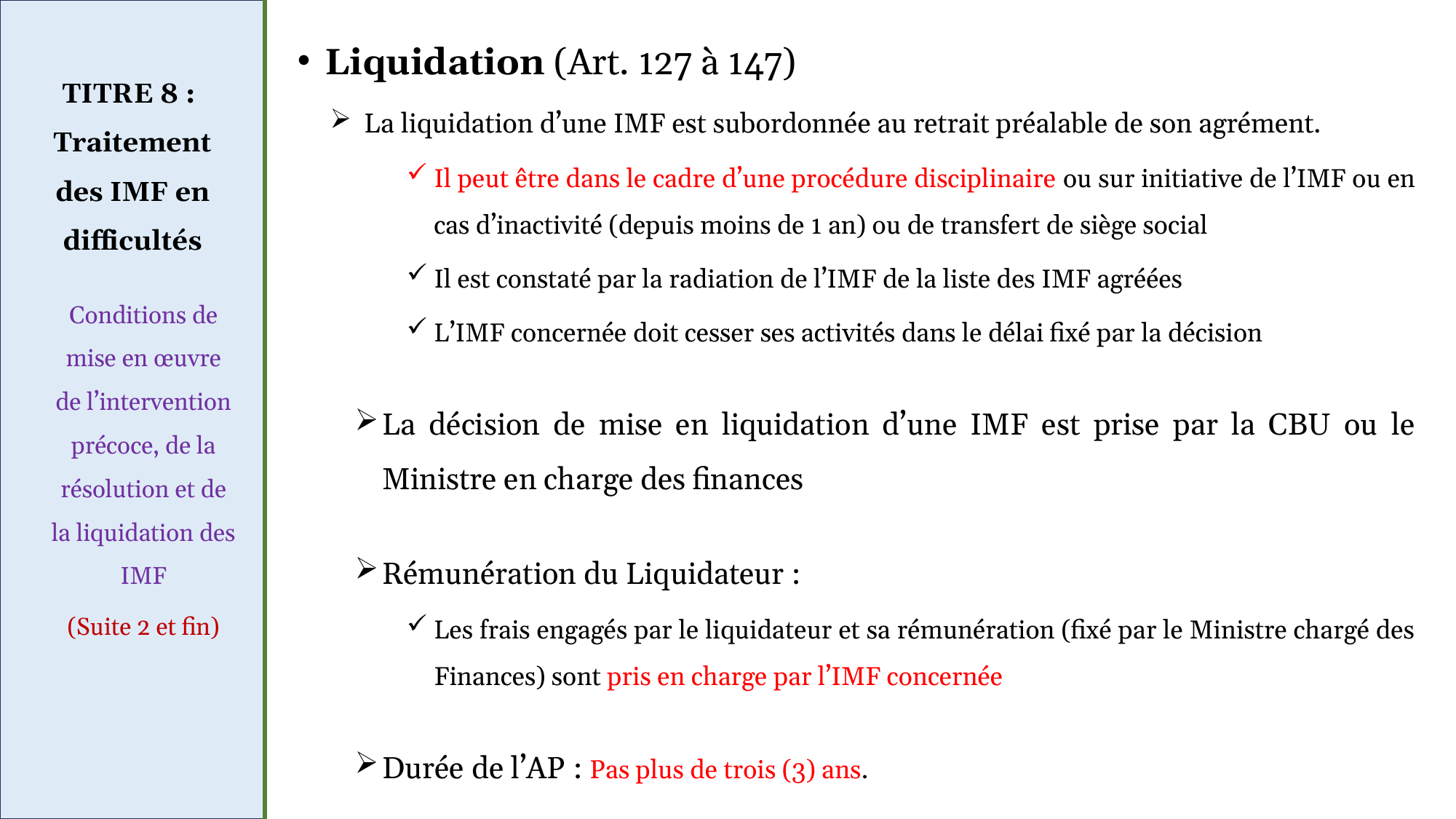

Liquidation (Art. 127 à 147)
La liquidation d’une IMF est subordonnée au retrait préalable de son agrément.
Il peut être dans le cadre d’une procédure disciplinaire ou sur initiative de l’IMF ou en cas d’inactivité (depuis moins de 1 an) ou de transfert de siège social
Il est constaté par la radiation de l’IMF de la liste des IMF agréées
L’IMF concernée doit cesser ses activités dans le délai fixé par la décision

La décision de mise en liquidation d’une IMF est prise par la CBU ou le Ministre en charge des finances

Rémunération du Liquidateur :
Les frais engagés par le liquidateur et sa rémunération (fixé par le Ministre chargé des Finances) sont pris en charge par l’IMF concernée

Durée de l’AP : Pas plus de trois (3) ans.
TITRE 8 :  Traitement des IMF en difficultés

Conditions de mise en œuvre de l’intervention précoce, de la résolution et de la liquidation des IMF
(Suite 2 et fin)